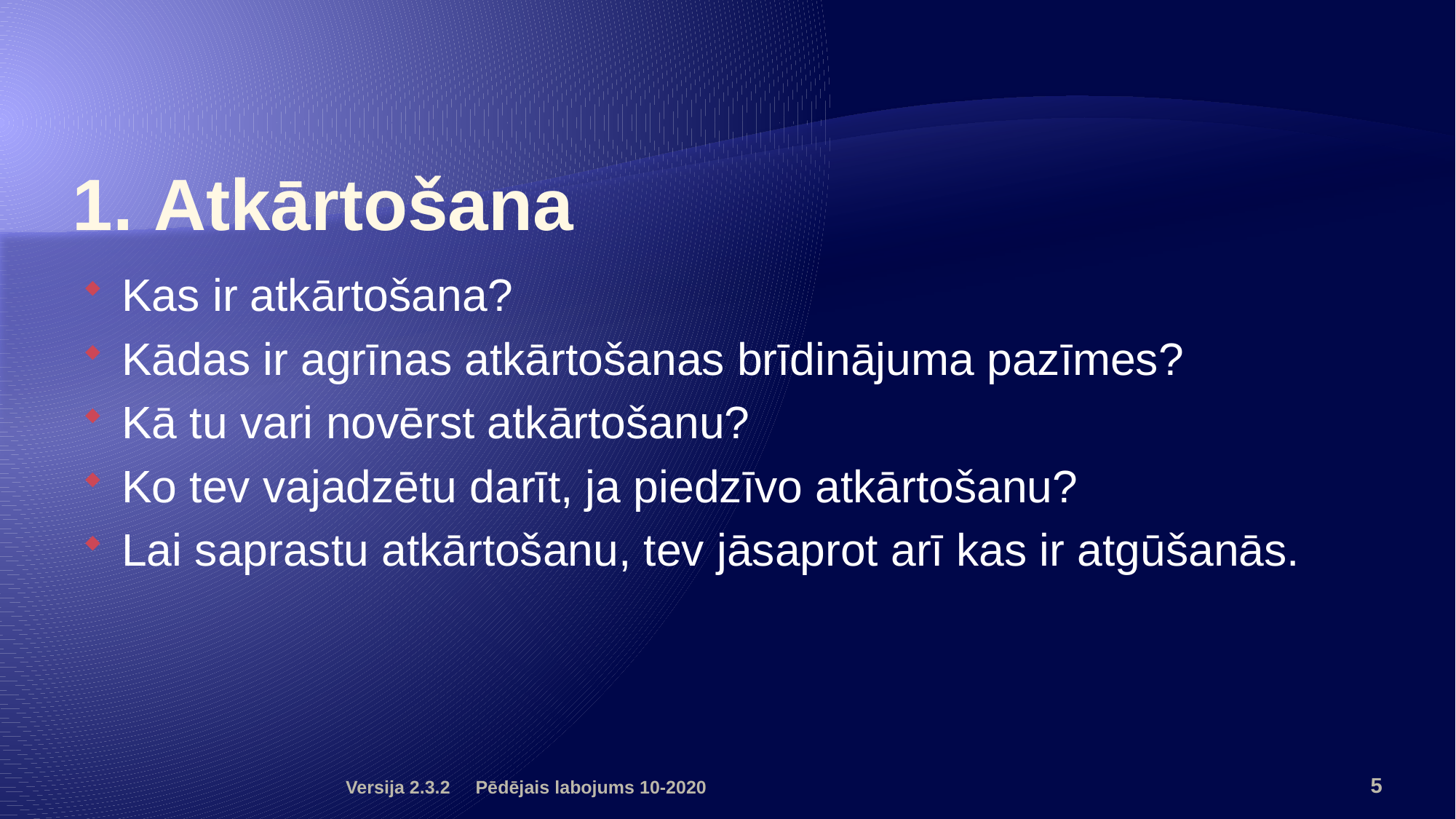

# 1. Atkārtošana
Kas ir atkārtošana?
Kādas ir agrīnas atkārtošanas brīdinājuma pazīmes?
Kā tu vari novērst atkārtošanu?
Ko tev vajadzētu darīt, ja piedzīvo atkārtošanu?
Lai saprastu atkārtošanu, tev jāsaprot arī kas ir atgūšanās.
Versija 2.3.2     Pēdējais labojums 10-2020
5